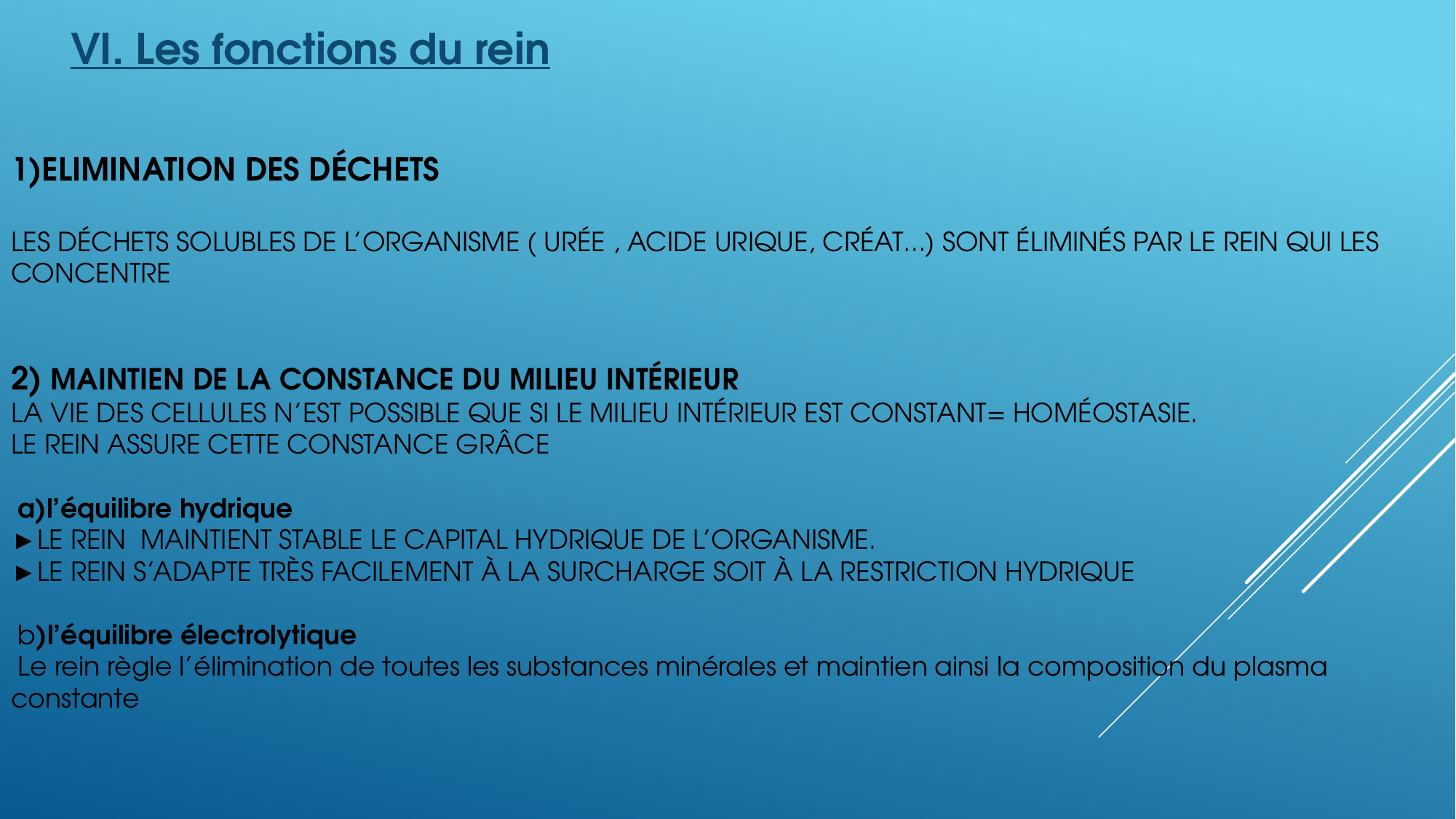

VI. Les fonctions du rein
1)Elimination des déchets
Les déchets solubles de l’organisme ( urée , acide urique, créat…) sont éliminés par le rein qui les concentre
2) Maintien de la constance du milieu intérieur
La vie des cellules n’est possible que si le milieu intérieur EST CONSTANT= homéostasie.
Le rein assure cette constance grâce
 a)l’équilibre hydrique
►Le rein  maintient stable le capital hydrique de l’organisme.
►LE REIN S’ADAPTE très facilement à la surcharge soit à la restriction hydrique
 b)l’équilibre électrolytique
 Le rein règle l’élimination de toutes les substances minérales et maintien ainsi la composition du plasma constante